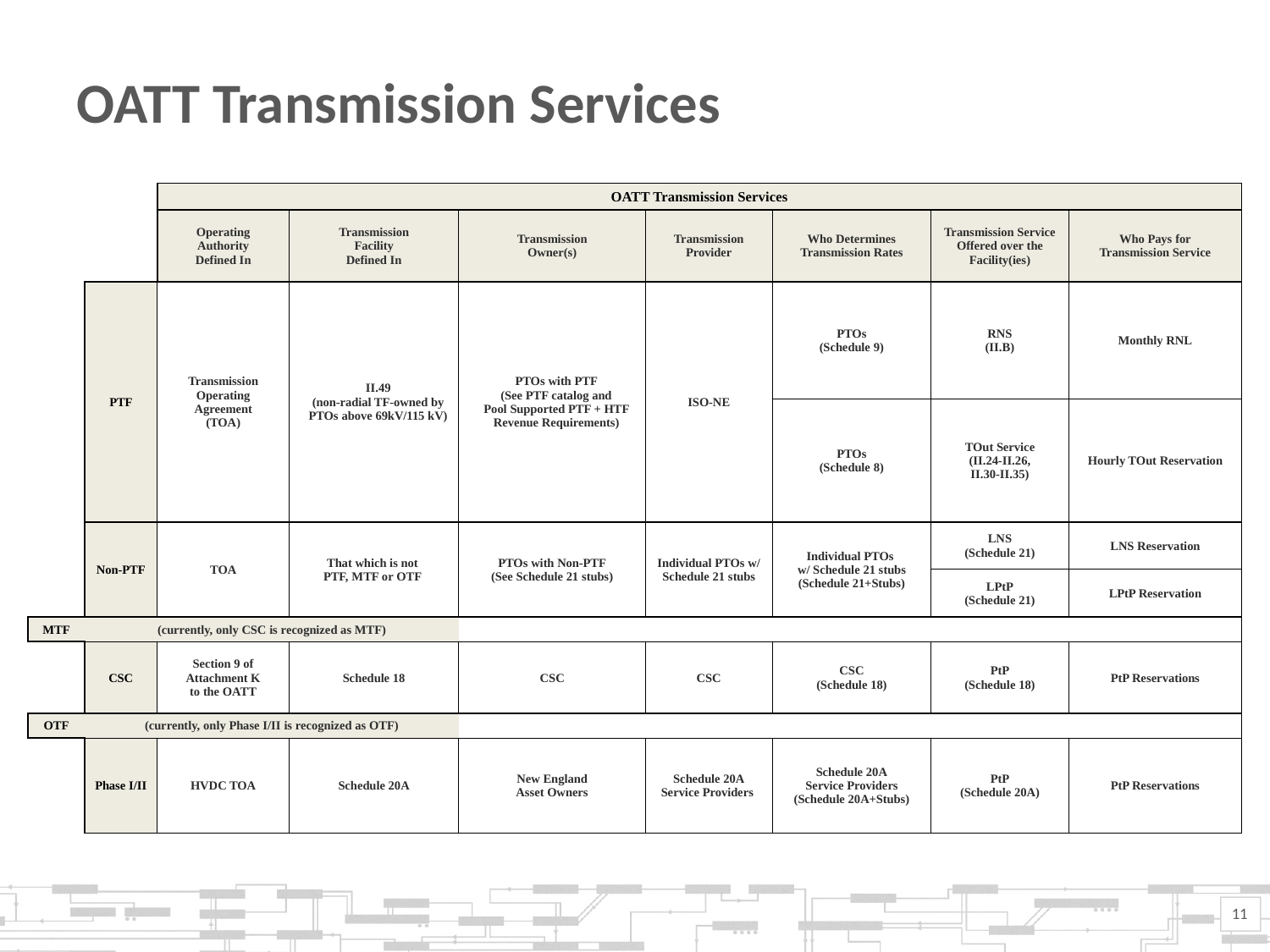

# OATT Transmission Services
|  |  |  |  |  |  |  |  |  |  |  |  |  |  |  |
| --- | --- | --- | --- | --- | --- | --- | --- | --- | --- | --- | --- | --- | --- | --- |
|  |  |  | OATT Transmission Services |  |  |  |  |  |  |  |  |  |  |  |
|  |  |  | Operating Authority Defined In | Transmission Facility Defined In | Transmission Owner(s) |  | Transmission Provider |  | Who Determines Transmission Rates | Transmission Service Offered over the Facility(ies) |  | Who Pays for Transmission Service |  |  |
|  |  | PTF | Transmission Operating Agreement (TOA) | II.49 (non-radial TF-owned by PTOs above 69kV/115 kV) | PTOs with PTF (See PTF catalog and Pool Supported PTF + HTF Revenue Requirements) |  | ISO-NE |  | PTOs (Schedule 9) | RNS (II.B) |  | Monthly RNL |  |  |
|  |  |  |  |  |  |  |  |  | PTOs (Schedule 8) | TOut Service (II.24-II.26, II.30-II.35) |  | Hourly TOut Reservation |  |  |
|  |  | Non-PTF | TOA | That which is not PTF, MTF or OTF | PTOs with Non-PTF (See Schedule 21 stubs) |  | Individual PTOs w/ Schedule 21 stubs |  | Individual PTOs w/ Schedule 21 stubs (Schedule 21+Stubs) | LNS (Schedule 21) |  | LNS Reservation |  |  |
|  |  |  |  |  |  |  |  |  |  | LPtP (Schedule 21) |  | LPtP Reservation |  |  |
|  | MTF | (currently, only CSC is recognized as MTF) |  |  |  |  |  |  |  |  |  |  |  |  |
|  |  | CSC | Section 9 of Attachment K to the OATT | Schedule 18 | CSC |  | CSC |  | CSC (Schedule 18) | PtP (Schedule 18) |  | PtP Reservations |  |  |
|  | OTF | (currently, only Phase I/II is recognized as OTF) |  |  |  |  |  |  |  |  |  |  |  |  |
|  |  | Phase I/II | HVDC TOA | Schedule 20A | New England Asset Owners |  | Schedule 20A Service Providers |  | Schedule 20A Service Providers (Schedule 20A+Stubs) | PtP (Schedule 20A) |  | PtP Reservations |  |  |
|  |  |  |  |  |  |  |  |  |  |  |  |  |  |  |
11